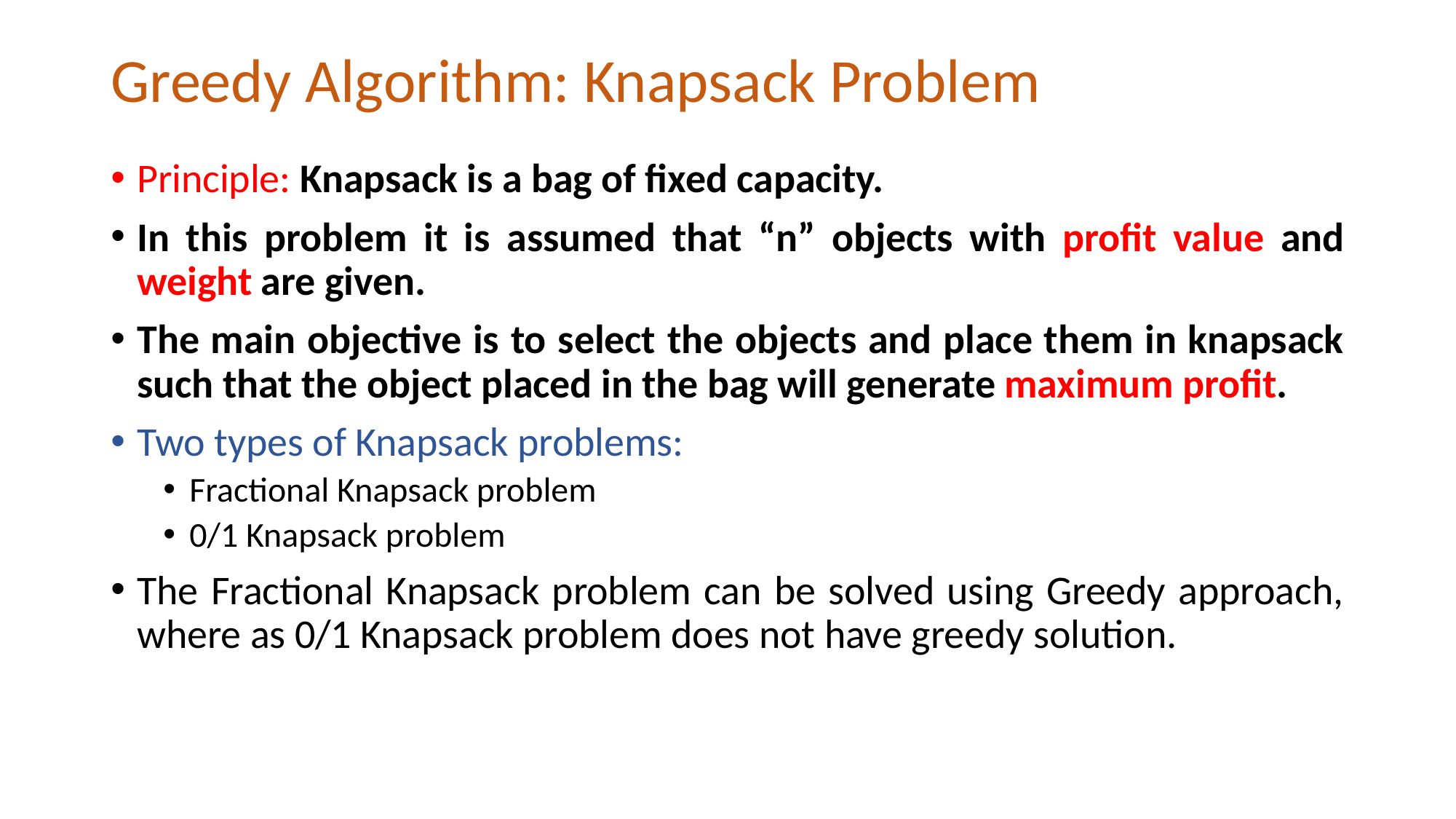

# Greedy Algorithm: Knapsack Problem
Principle: Knapsack is a bag of fixed capacity.
In this problem it is assumed that “n” objects with profit value and weight are given.
The main objective is to select the objects and place them in knapsack such that the object placed in the bag will generate maximum profit.
Two types of Knapsack problems:
Fractional Knapsack problem
0/1 Knapsack problem
The Fractional Knapsack problem can be solved using Greedy approach, where as 0/1 Knapsack problem does not have greedy solution.